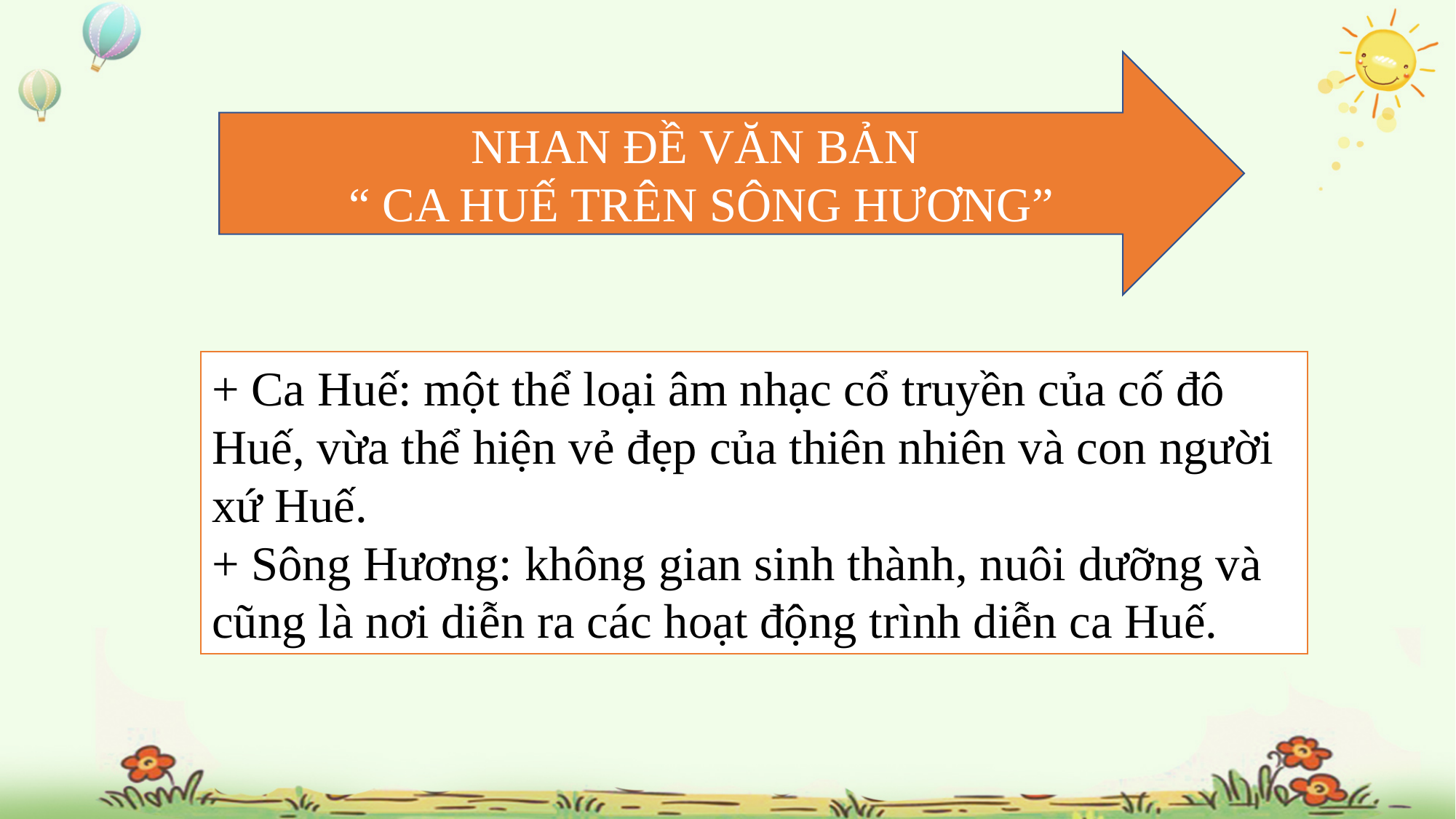

NHAN ĐỀ VĂN BẢN
“ CA HUẾ TRÊN SÔNG HƯƠNG”
+ Ca Huế: một thể loại âm nhạc cổ truyền của cố đô Huế, vừa thể hiện vẻ đẹp của thiên nhiên và con người xứ Huế.
+ Sông Hương: không gian sinh thành, nuôi dưỡng và cũng là nơi diễn ra các hoạt động trình diễn ca Huế.